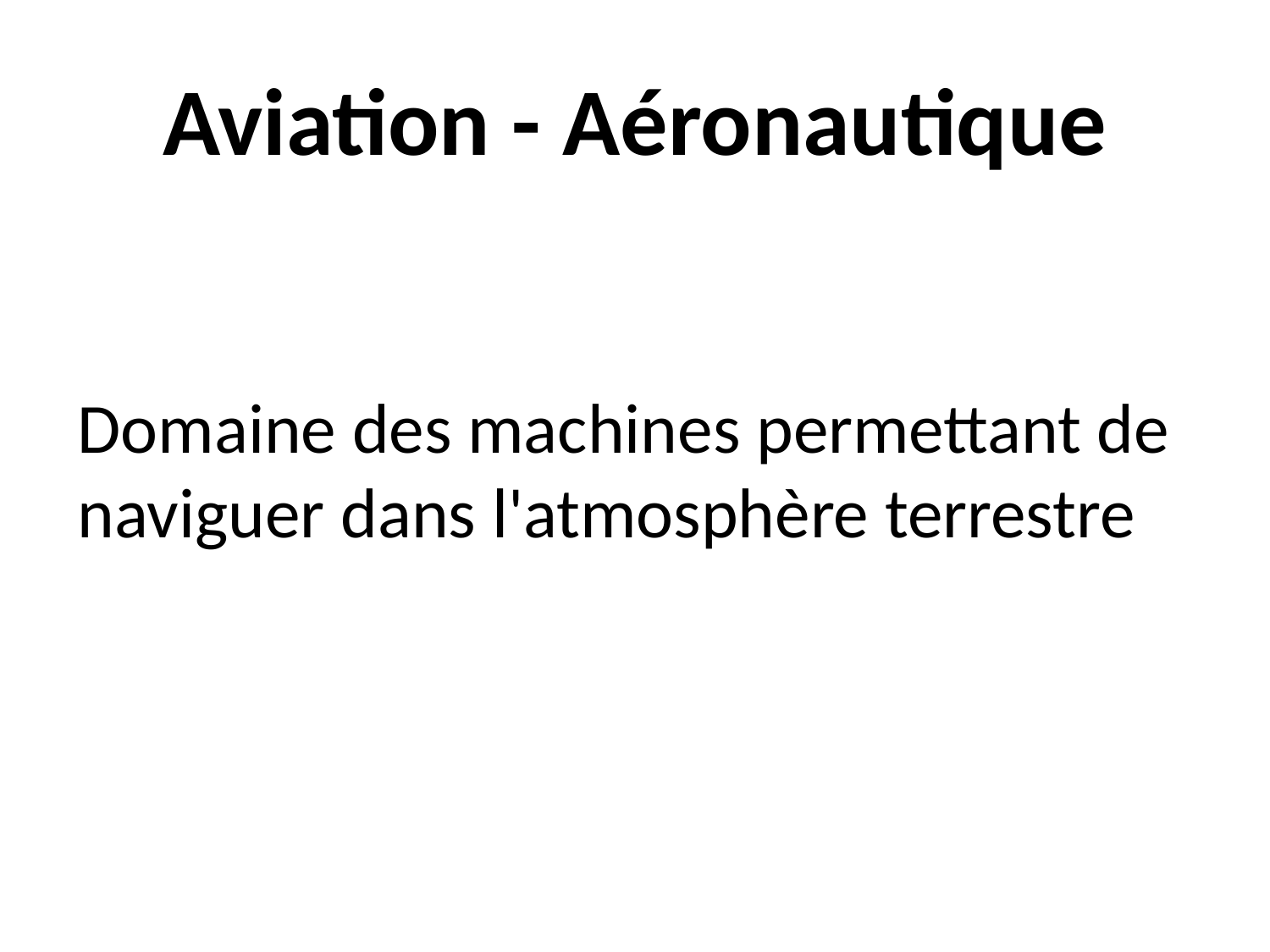

# Aviation - Aéronautique
Domaine des machines permettant de naviguer dans l'atmosphère terrestre